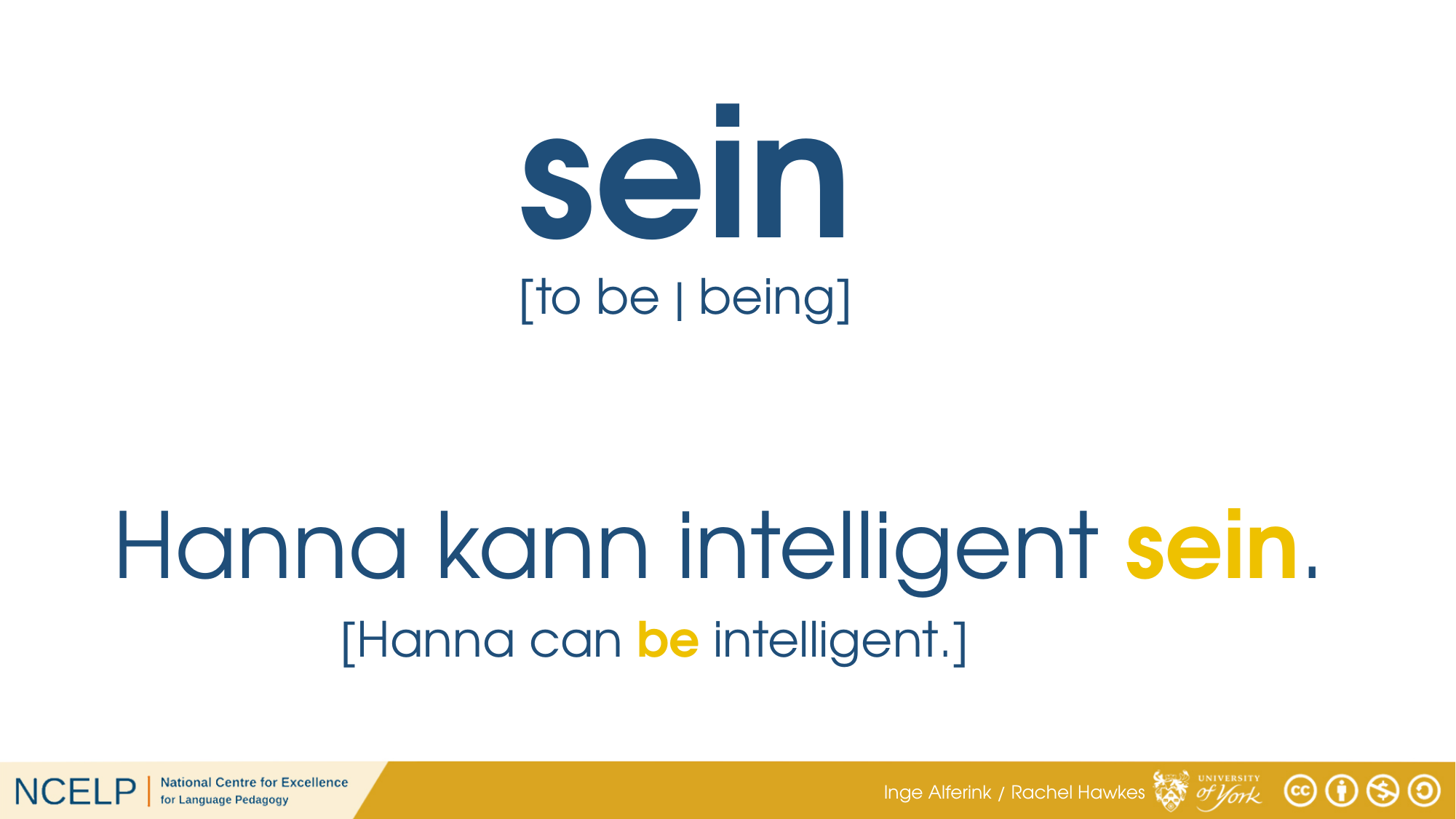

sein
[to be | being]
Hanna kann intelligent sein.
[Hanna can be intelligent.]
Inge Alferink / Rachel Hawkes